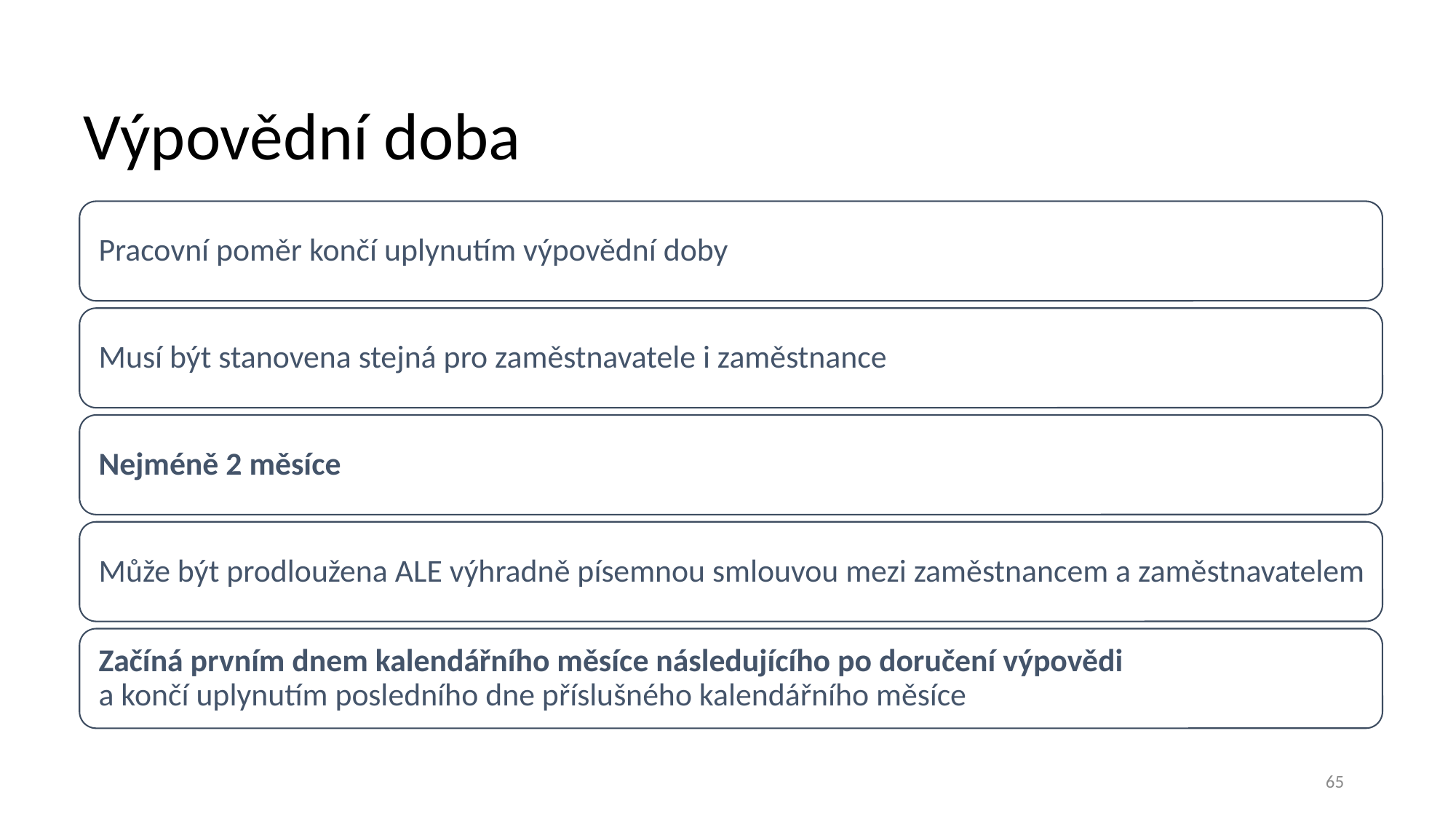

# Výpovědní doba
Pracovní poměr končí uplynutím výpovědní doby
Musí být stanovena stejná pro zaměstnavatele i zaměstnance
Nejméně 2 měsíce
Může být prodloužena ALE výhradně písemnou smlouvou mezi zaměstnancem a zaměstnavatelem
Začíná prvním dnem kalendářního měsíce následujícího po doručení výpovědi
a končí uplynutím posledního dne příslušného kalendářního měsíce
65